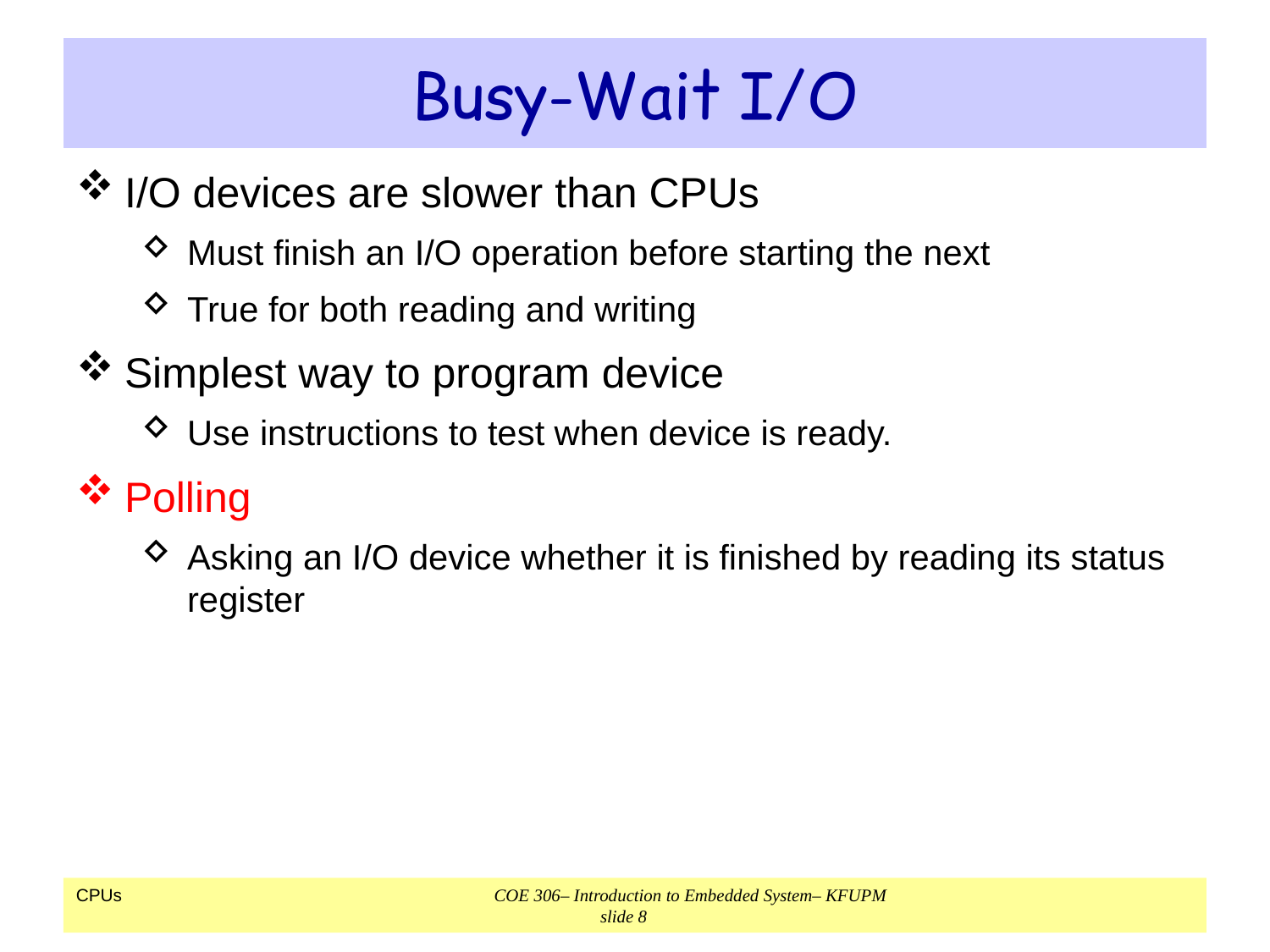

# Busy-Wait I/O
I/O devices are slower than CPUs
Must finish an I/O operation before starting the next
True for both reading and writing
Simplest way to program device
Use instructions to test when device is ready.
Polling
Asking an I/O device whether it is finished by reading its status register